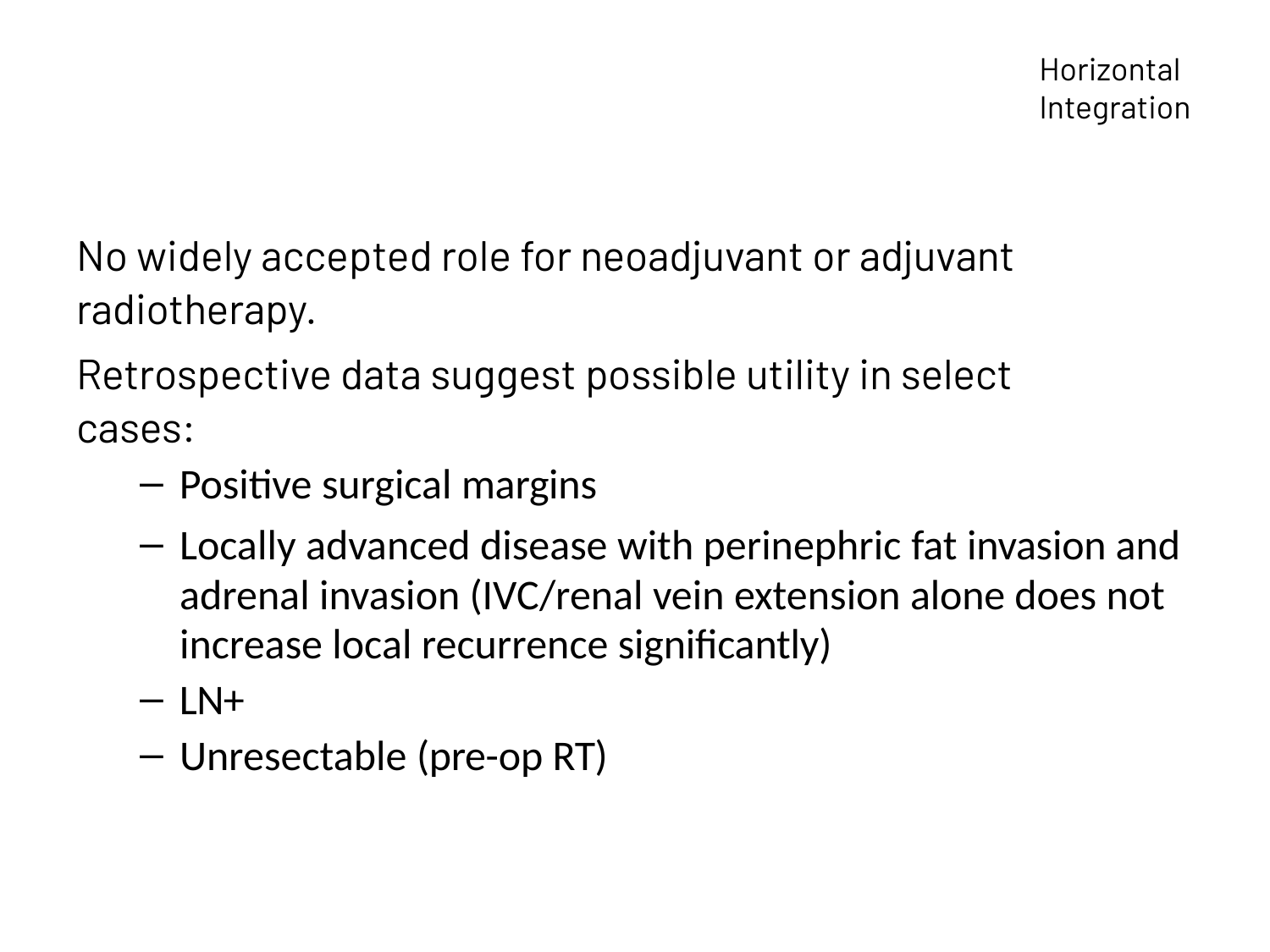

Horizontal  Integration
# No widely accepted role for neoadjuvant or adjuvant radiotherapy.
Retrospective data suggest possible utility in select cases:
Positive surgical margins
Locally advanced disease with perinephric fat invasion and adrenal invasion (IVC/renal vein extension alone does not increase local recurrence significantly)
LN+
Unresectable (pre-op RT)